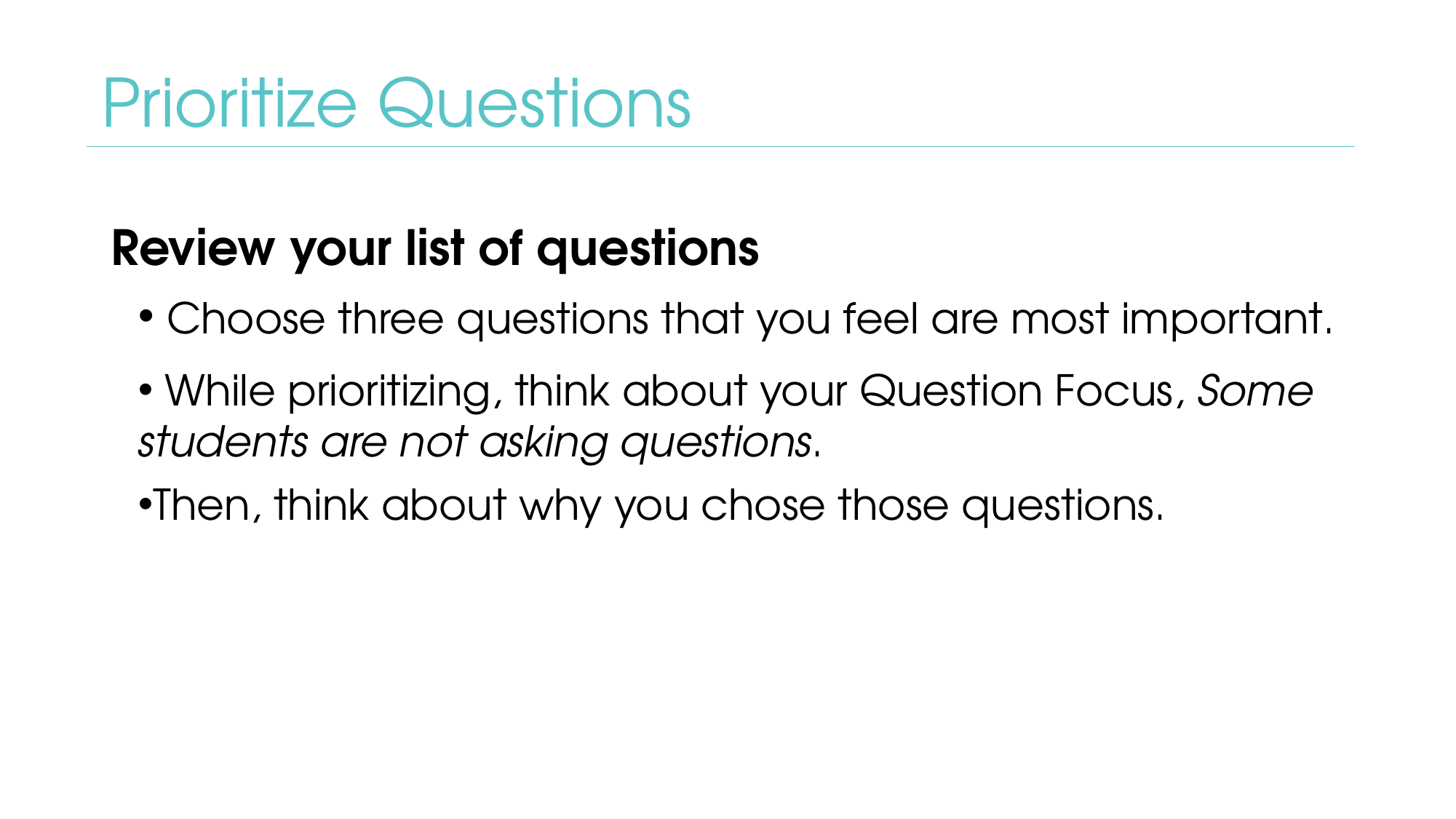

# Prioritize Questions
Review your list of questions
 Choose three questions that you feel are most important.
 While prioritizing, think about your Question Focus, Some students are not asking questions.
Then, think about why you chose those questions.